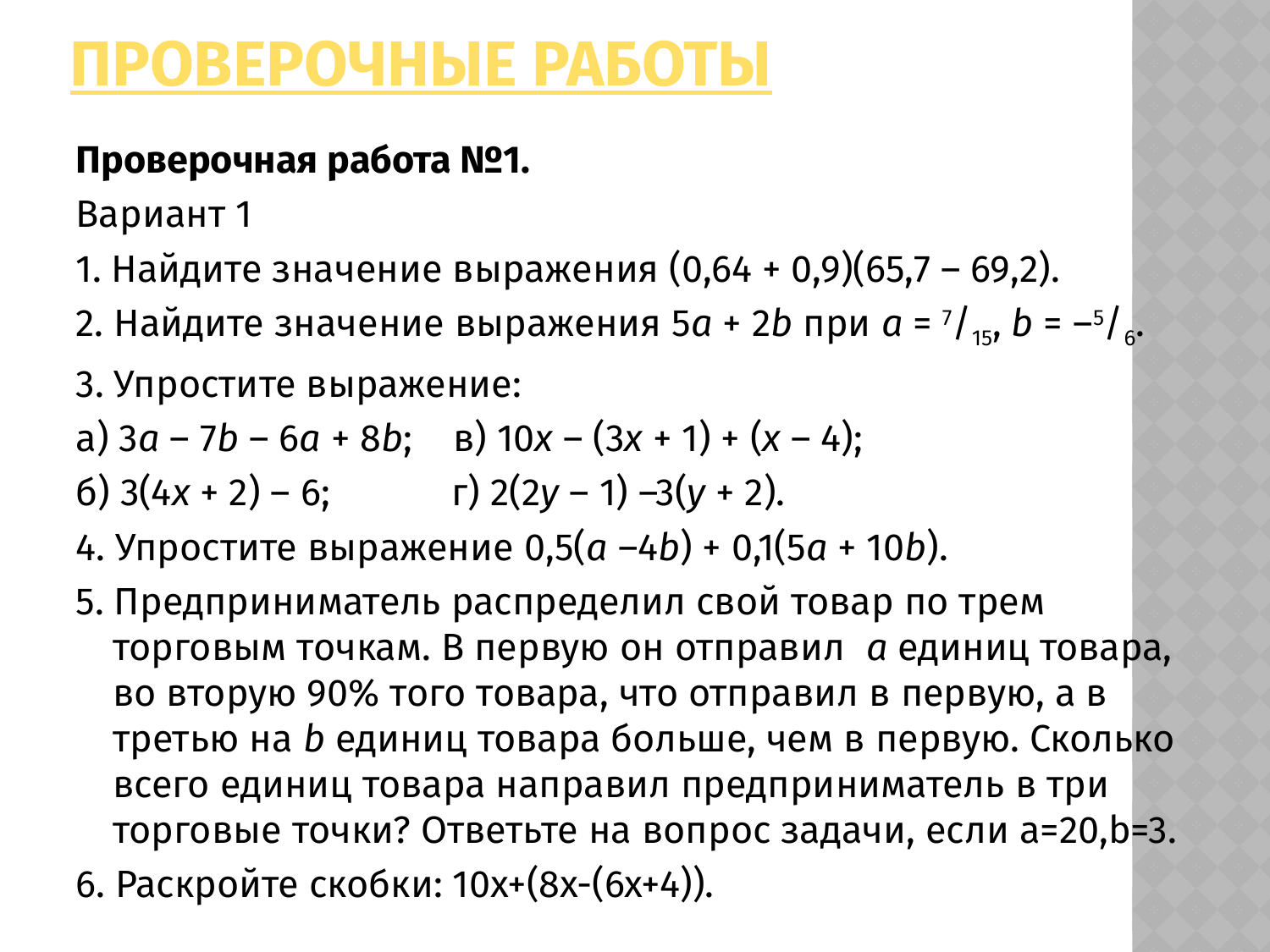

# Проверочные работы
Проверочная работа №1.
Вариант 1
1. Найдите значение выражения (0,64 + 0,9)(65,7 – 69,2).
2. Найдите значение выражения 5a + 2b при a = 7/15, b = –5/6.
3. Упростите выражение:
а) 3a – 7b – 6a + 8b;    в) 10x – (3x + 1) + (x – 4);
б) 3(4x + 2) – 6;            г) 2(2y – 1) –3(y + 2).
4. Упростите выражение 0,5(a –4b) + 0,1(5a + 10b).
5. Предприниматель распределил свой товар по трем торговым точкам. В первую он отправил  а единиц товара, во вторую 90% того товара, что отправил в первую, а в третью на b единиц товара больше, чем в первую. Сколько всего единиц товара направил предприниматель в три торговые точки? Ответьте на вопрос задачи, если a=20,b=3.
6. Раскройте скобки: 10x+(8x-(6x+4)).